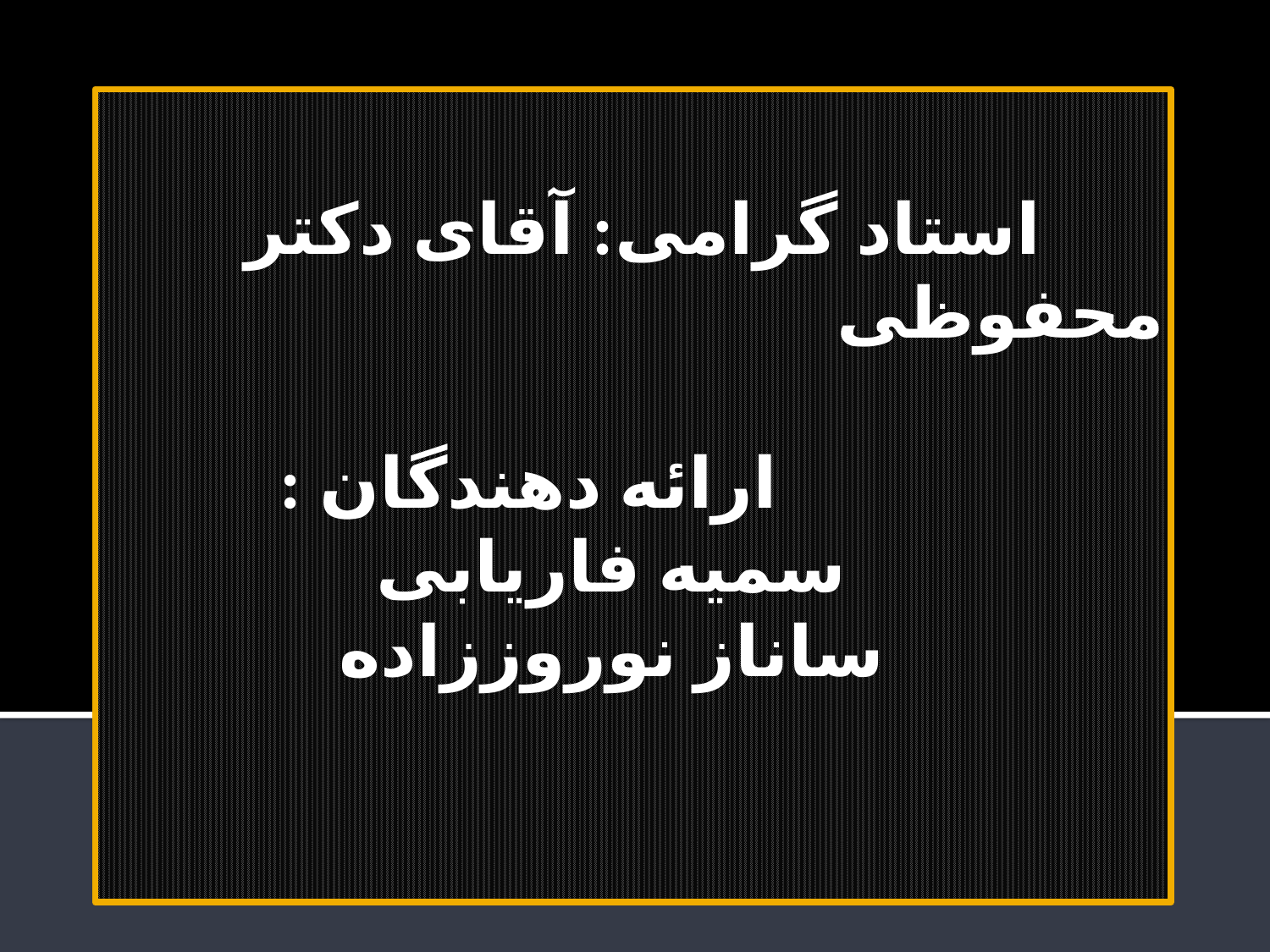

استاد گرامی: آقای دکتر محفوظی

                      ارائه دهندگان :
   سمیه فاریابی
   ساناز نوروززاده